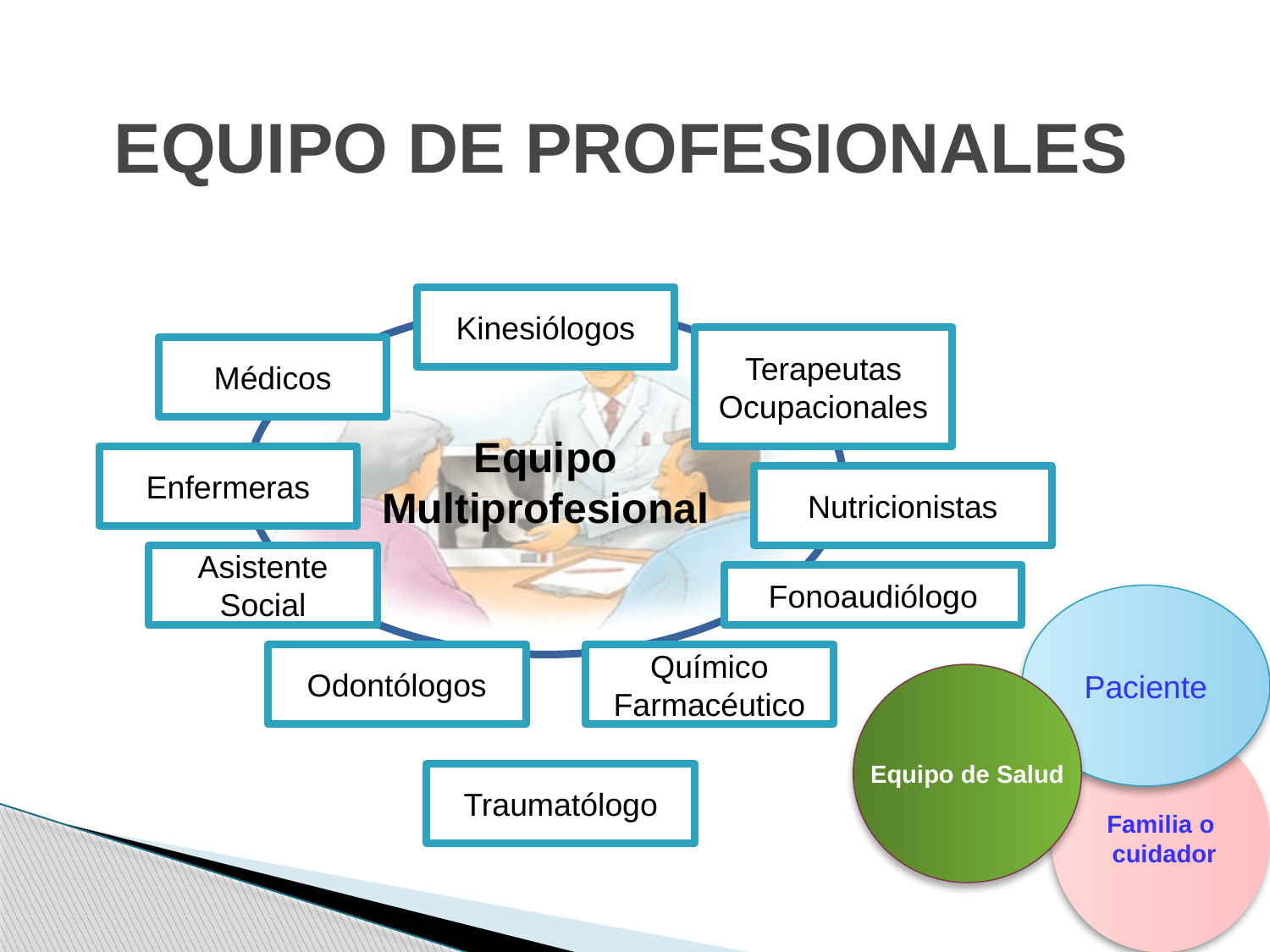

# EQUIPO DE PROFESIONALES
Kinesiólogos
Equipo Multiprofesional
Terapeutas Ocupacionales
Médicos
Enfermeras
Nutricionistas
Asistente Social
Fonoaudiólogo
Paciente
Odontólogos
Químico Farmacéutico
Equipo de Salud
Familia o
 cuidador
Traumatólogo